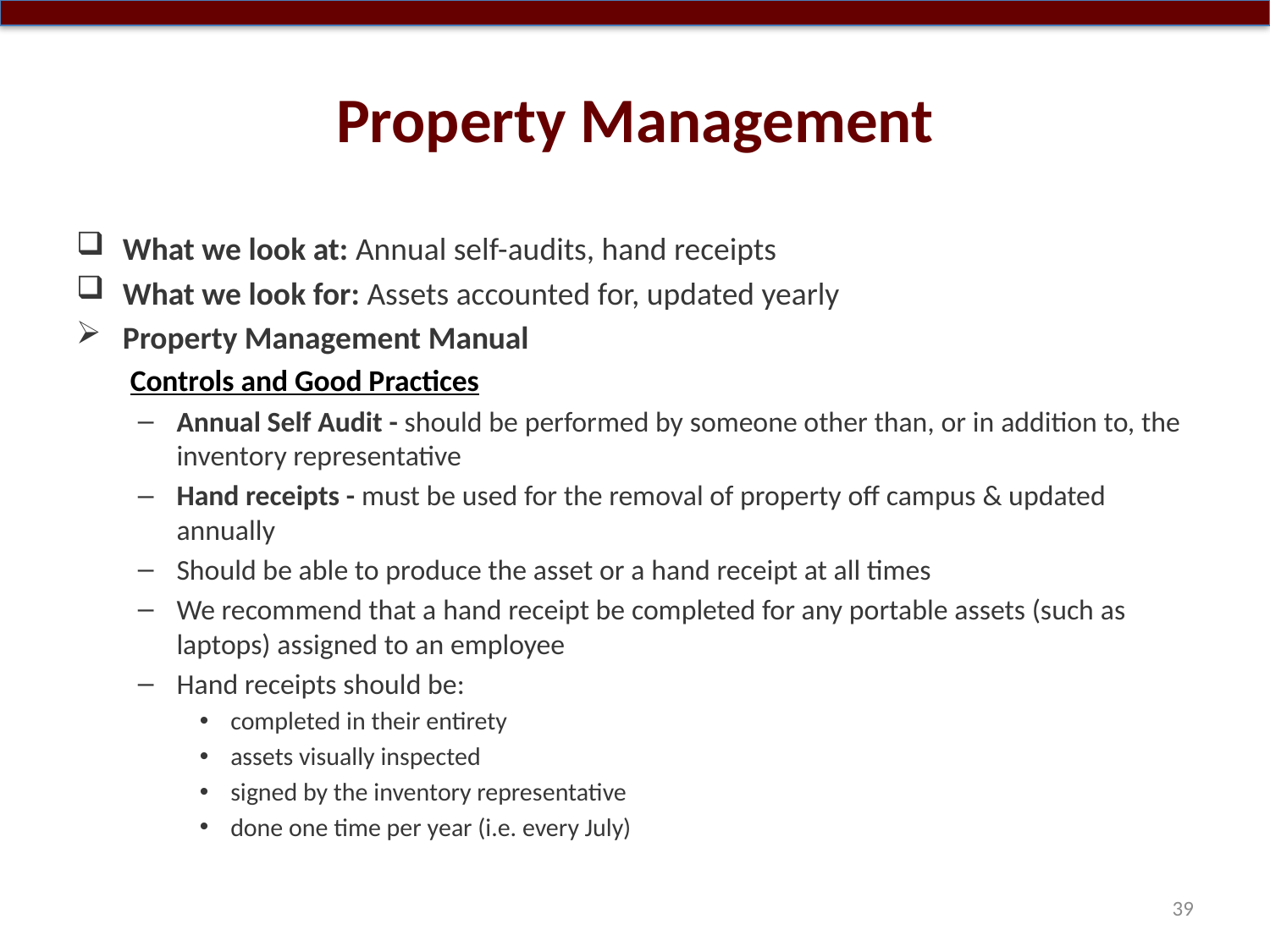

# Property Management
What we look at: Annual self-audits, hand receipts
What we look for: Assets accounted for, updated yearly
Property Management Manual
Controls and Good Practices
Annual Self Audit - should be performed by someone other than, or in addition to, the inventory representative
Hand receipts - must be used for the removal of property off campus & updated annually
Should be able to produce the asset or a hand receipt at all times
We recommend that a hand receipt be completed for any portable assets (such as laptops) assigned to an employee
Hand receipts should be:
completed in their entirety
assets visually inspected
signed by the inventory representative
done one time per year (i.e. every July)

39